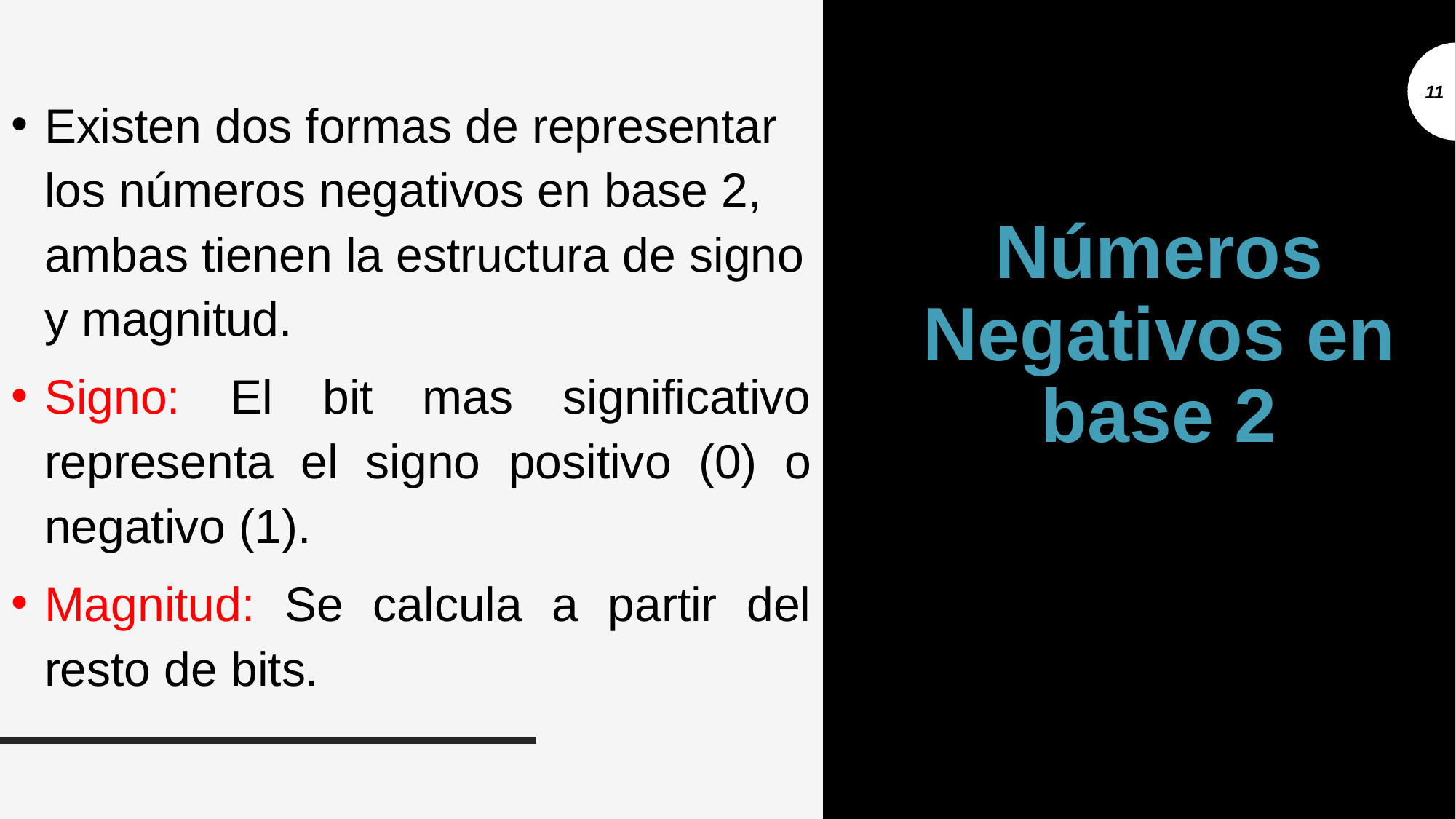

Existen dos formas de representar los números negativos en base 2, ambas tienen la estructura de signo y magnitud.
Signo: El bit mas significativo representa el signo positivo (0) o negativo (1).
Magnitud: Se calcula a partir del resto de bits.

# Números Negativos en base 2